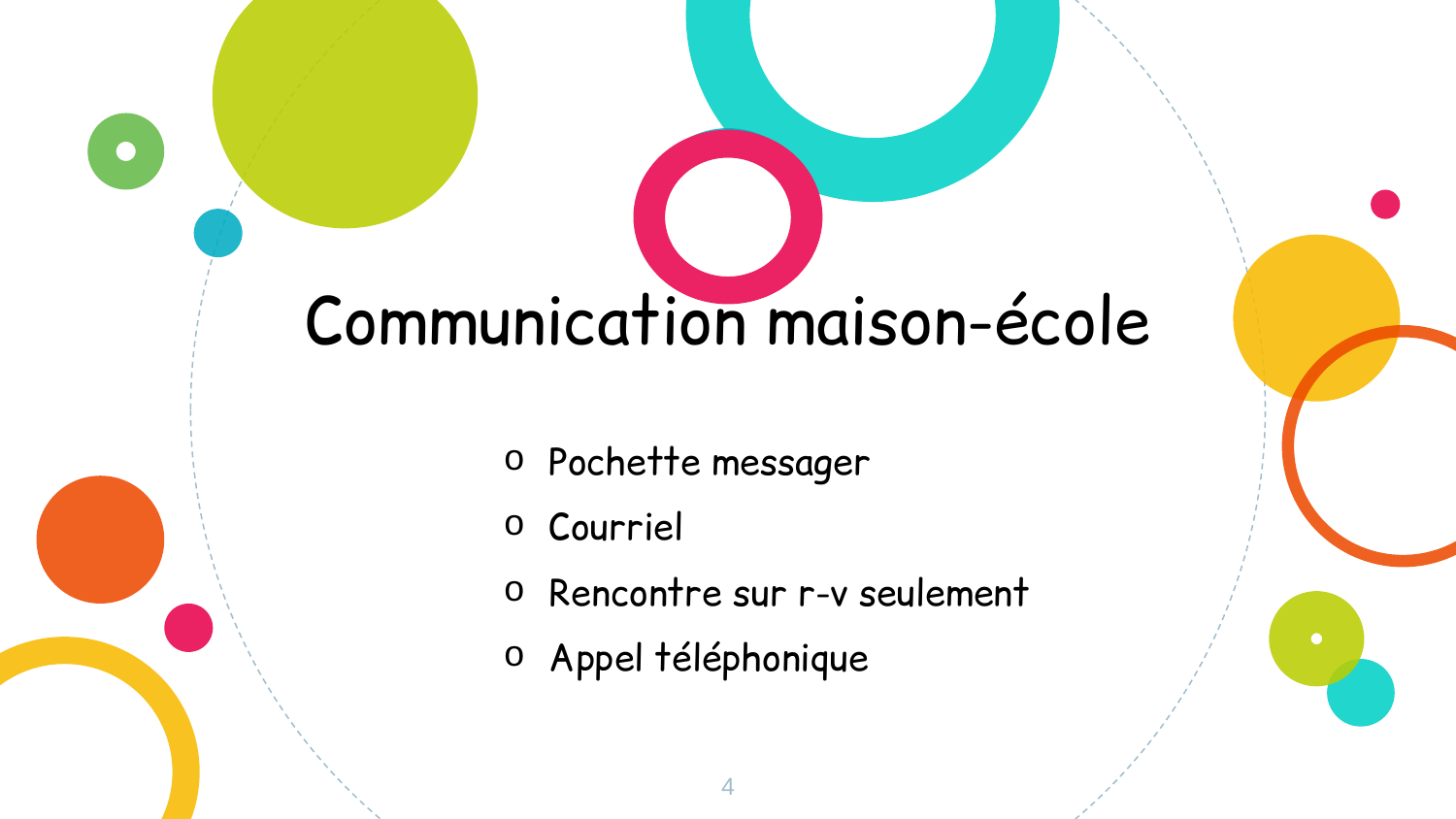

Communication maison-école
Pochette messager
Courriel
Rencontre sur r-v seulement
Appel téléphonique
4